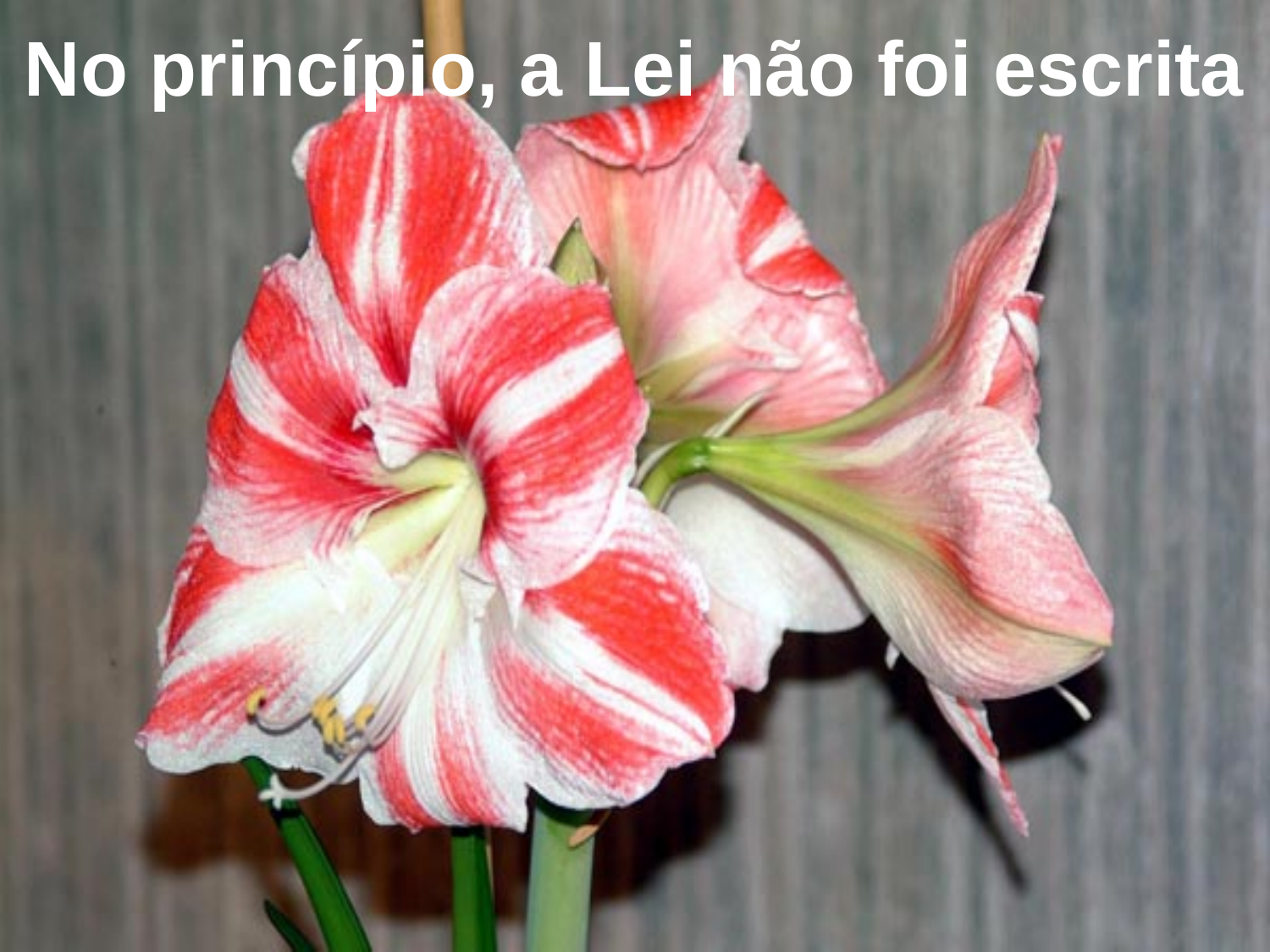

# No princípio, a Lei não foi escrita